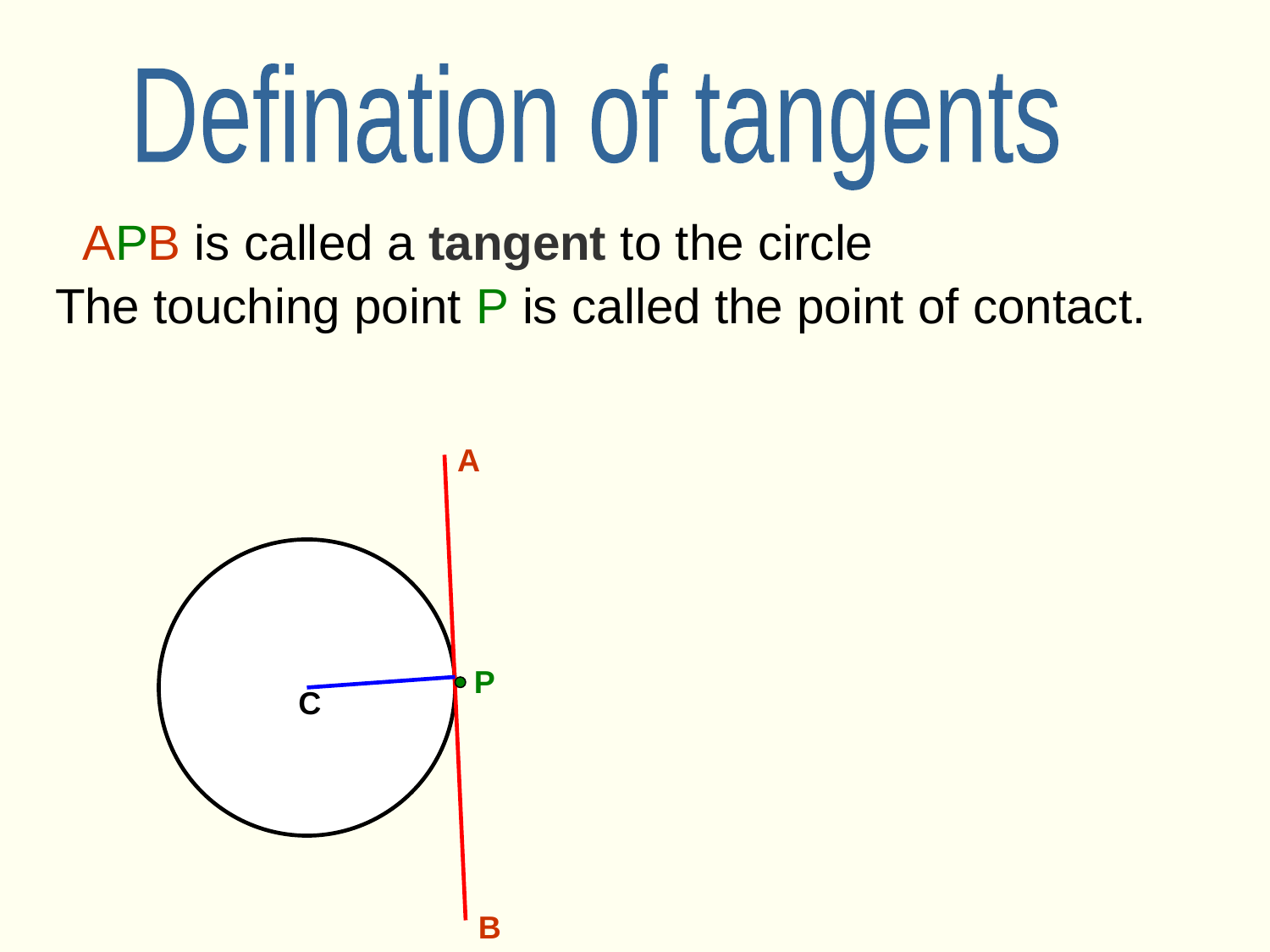

Defination of tangents
  APB is called a tangent to the circle
The touching point P is called the point of contact.
A

P
C

B